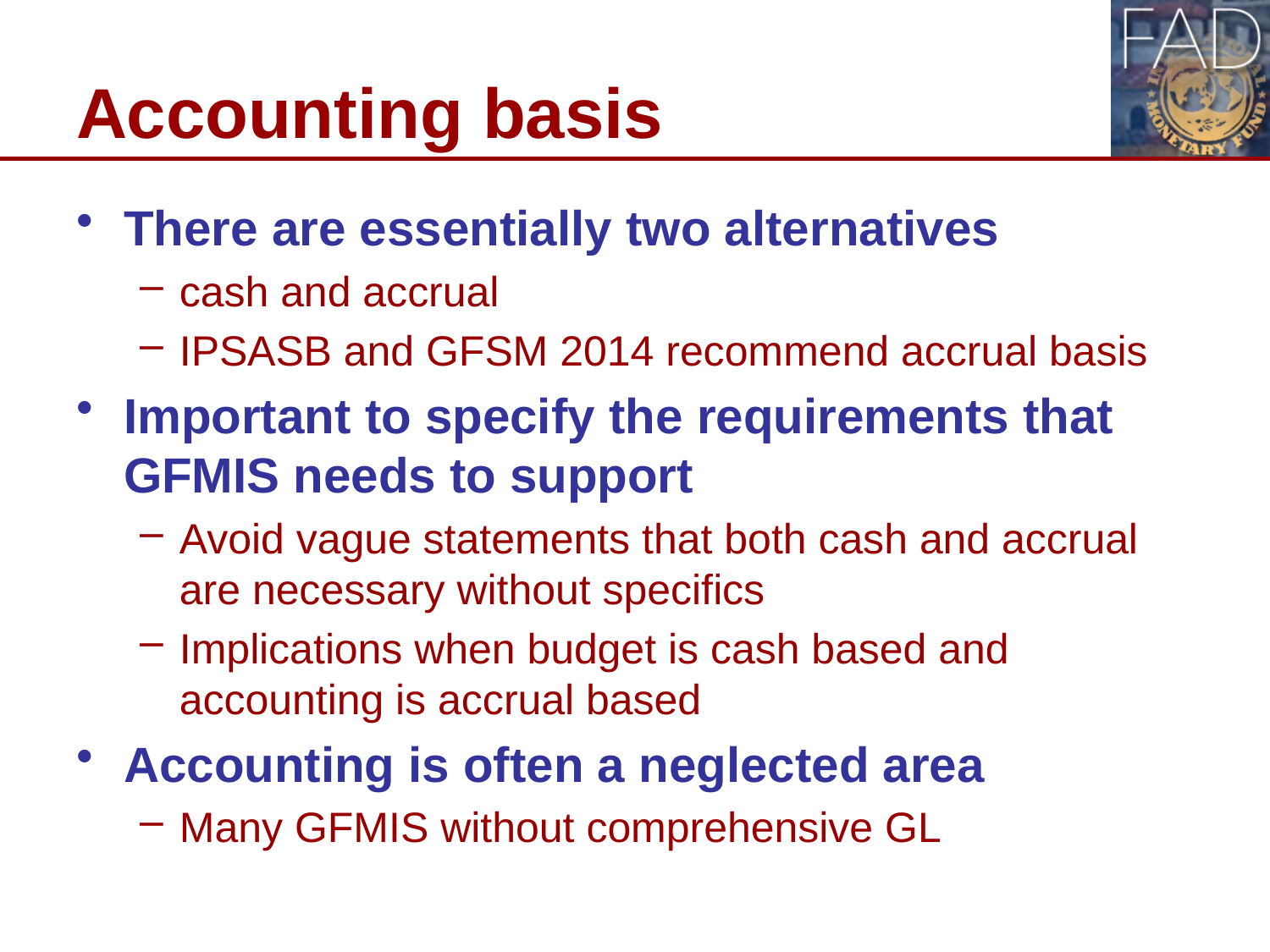

# Accounting basis
There are essentially two alternatives
cash and accrual
IPSASB and GFSM 2014 recommend accrual basis
Important to specify the requirements that GFMIS needs to support
Avoid vague statements that both cash and accrual are necessary without specifics
Implications when budget is cash based and accounting is accrual based
Accounting is often a neglected area
Many GFMIS without comprehensive GL